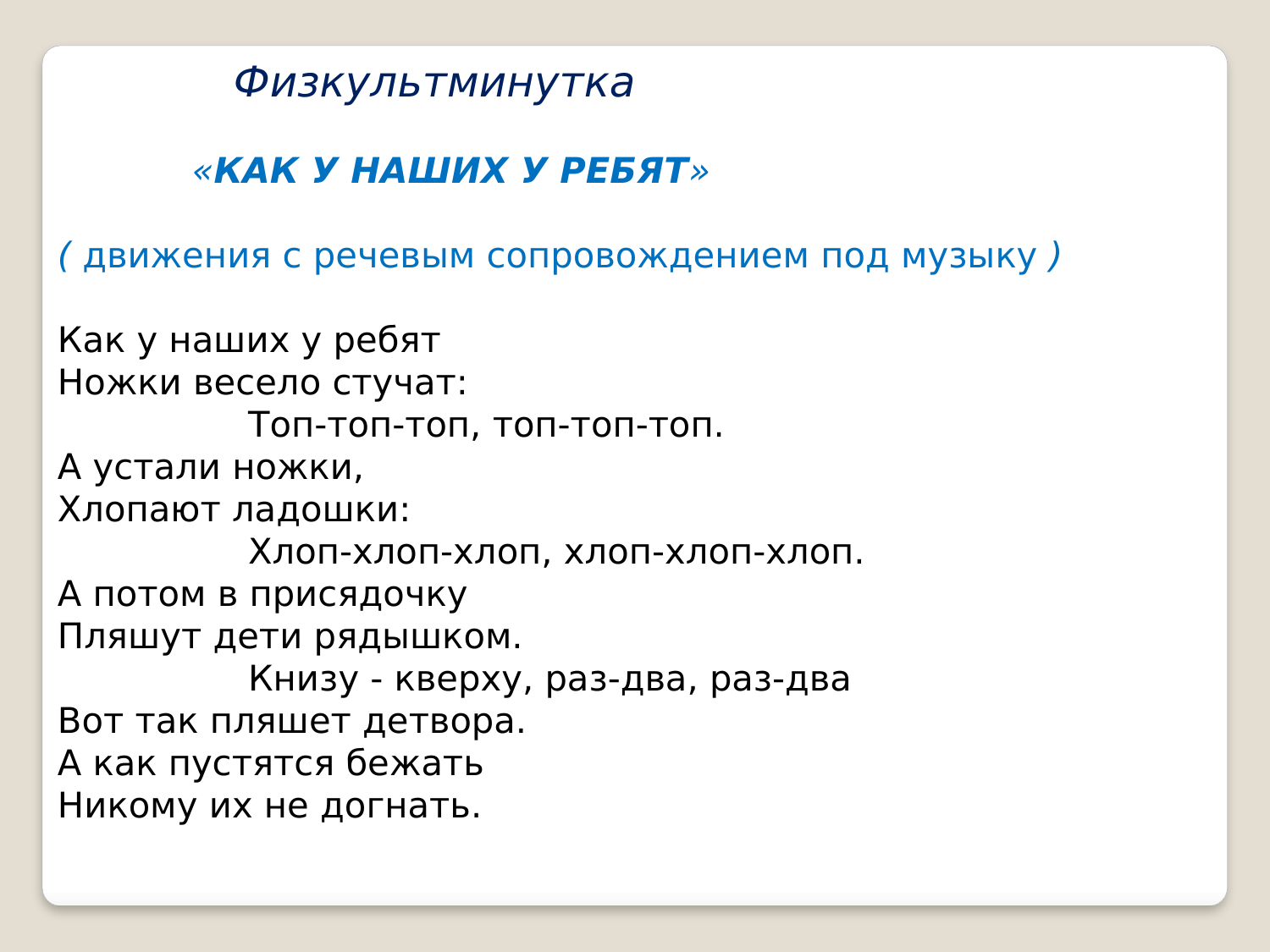

Физкультминутка

            «КАК У НАШИХ У РЕБЯТ»

( движения с речевым сопровождением под музыку )

Как у наших у ребят
Ножки весело стучат:
                 Топ-топ-топ, топ-топ-топ.
А устали ножки,
Хлопают ладошки:
                 Хлоп-хлоп-хлоп, хлоп-хлоп-хлоп.
А потом в присядочку
Пляшут дети рядышком.
                 Книзу - кверху, раз-два, раз-два
Вот так пляшет детвора.
А как пустятся бежать
Никому их не догнать.